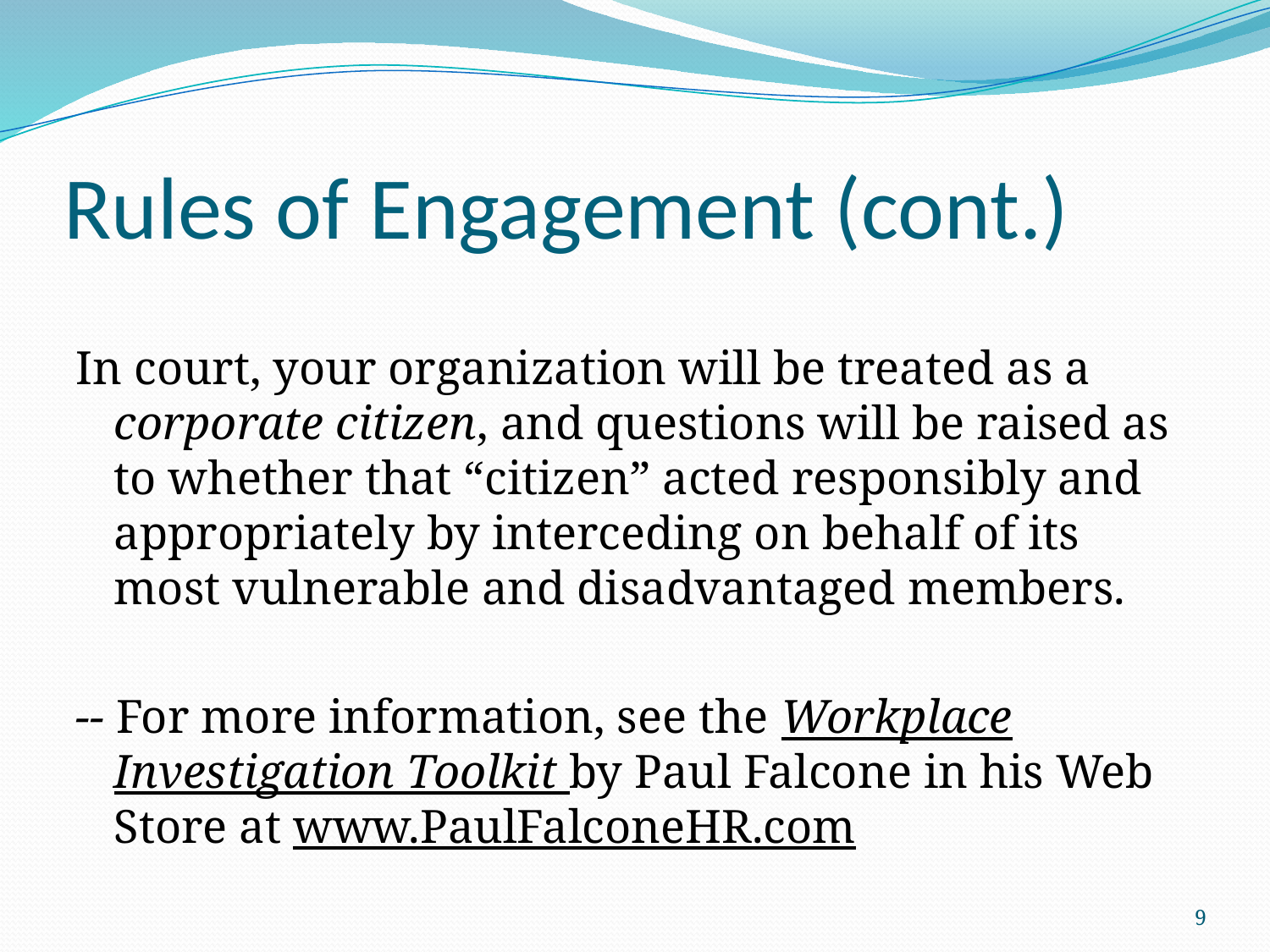

# Rules of Engagement (cont.)

In court, your organization will be treated as a corporate citizen, and questions will be raised as to whether that “citizen” acted responsibly and appropriately by interceding on behalf of its most vulnerable and disadvantaged members.

-- For more information, see the Workplace Investigation Toolkit by Paul Falcone in his Web Store at www.PaulFalconeHR.com

9